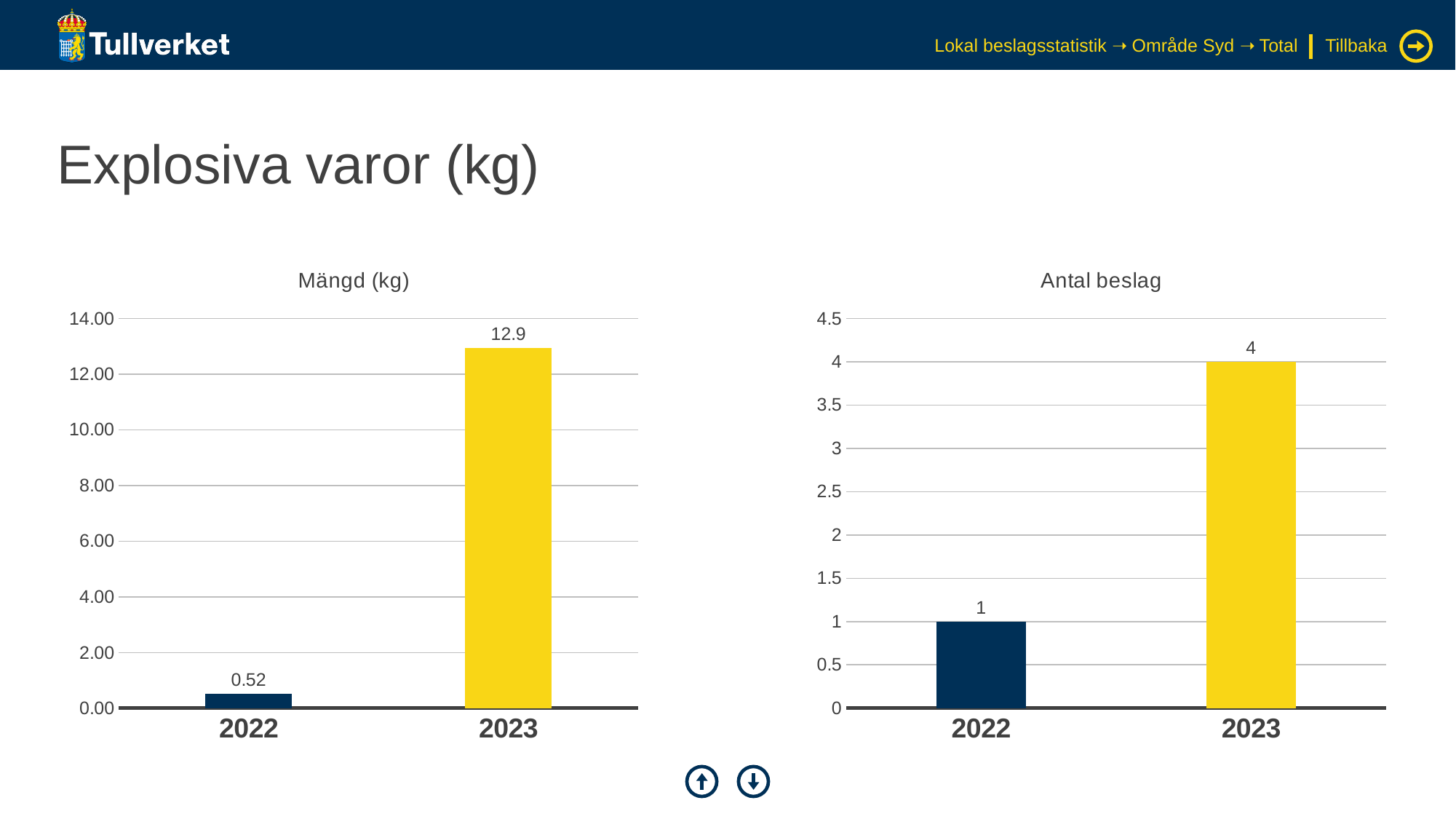

Lokal beslagsstatistik ➝ Område Syd ➝ Total
Tillbaka
# Explosiva varor (kg)

### Chart: Mängd (kg)

| Category | Serie 1 |
|---|---|
| 2022 | 0.52 |
| 2023 | 12.9299 |

### Chart: Antal beslag

| Category | Serie 1 |
|---|---|
| 2022 | 1.0 |
| 2023 | 4.0 |